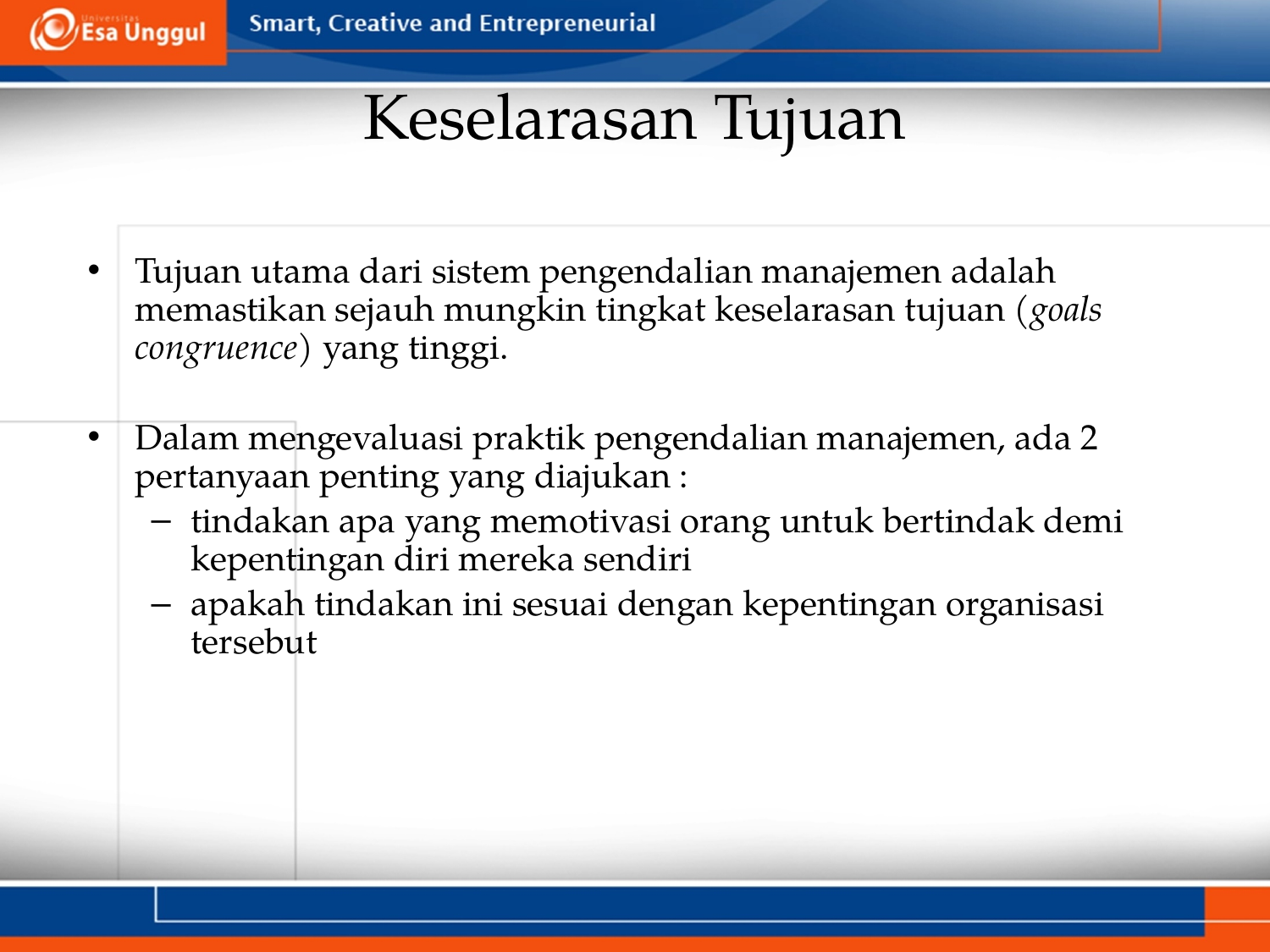

# Keselarasan Tujuan
Tujuan utama dari sistem pengendalian manajemen adalah memastikan sejauh mungkin tingkat keselarasan tujuan (goals congruence) yang tinggi.

Dalam mengevaluasi praktik pengendalian manajemen, ada 2 pertanyaan penting yang diajukan :
tindakan apa yang memotivasi orang untuk bertindak demi kepentingan diri mereka sendiri
apakah tindakan ini sesuai dengan kepentingan organisasi tersebut